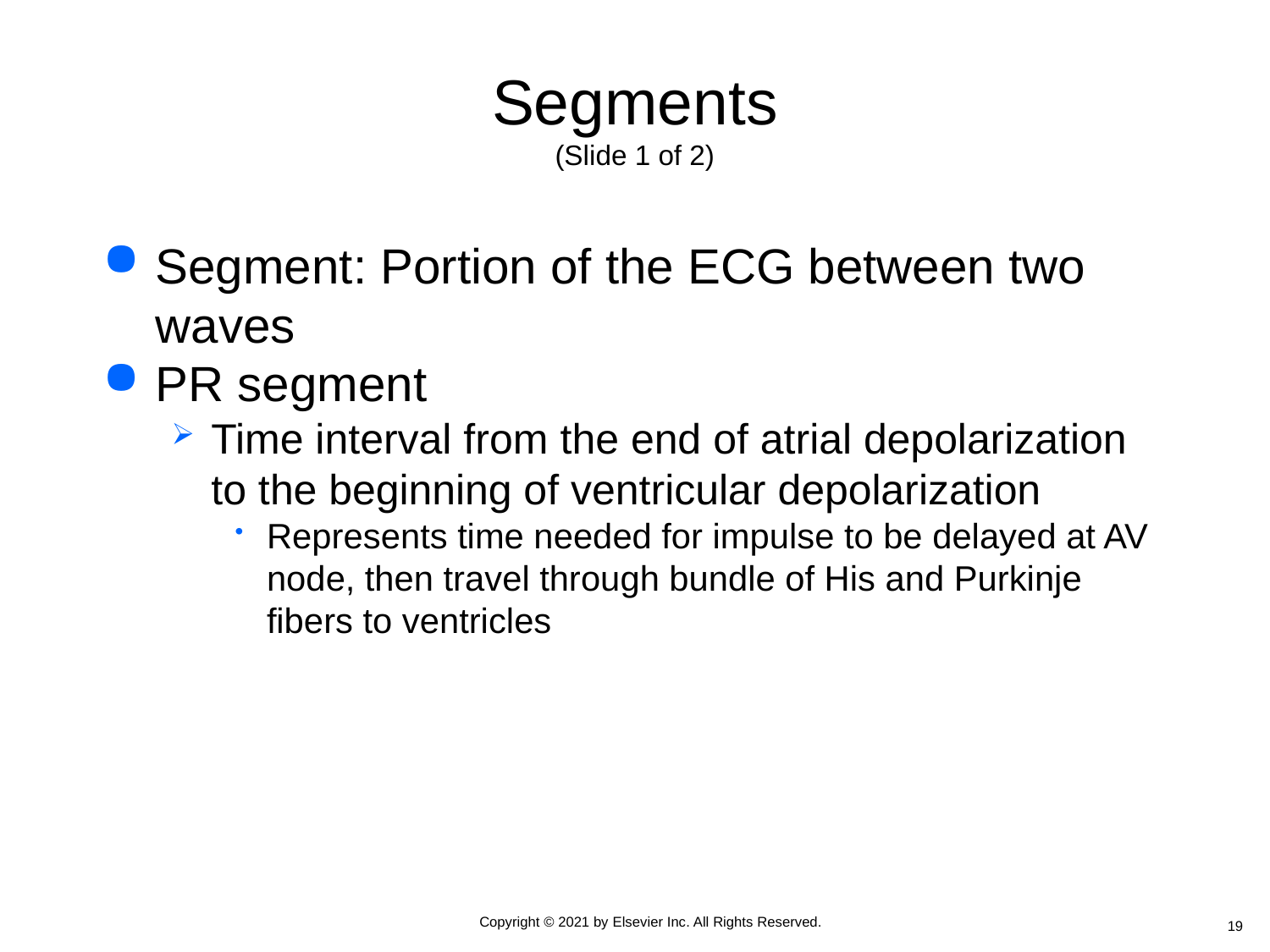

# Segments (Slide 1 of 2)
Segment: Portion of the ECG between two waves
PR segment
Time interval from the end of atrial depolarization to the beginning of ventricular depolarization
Represents time needed for impulse to be delayed at AV node, then travel through bundle of His and Purkinje fibers to ventricles
19